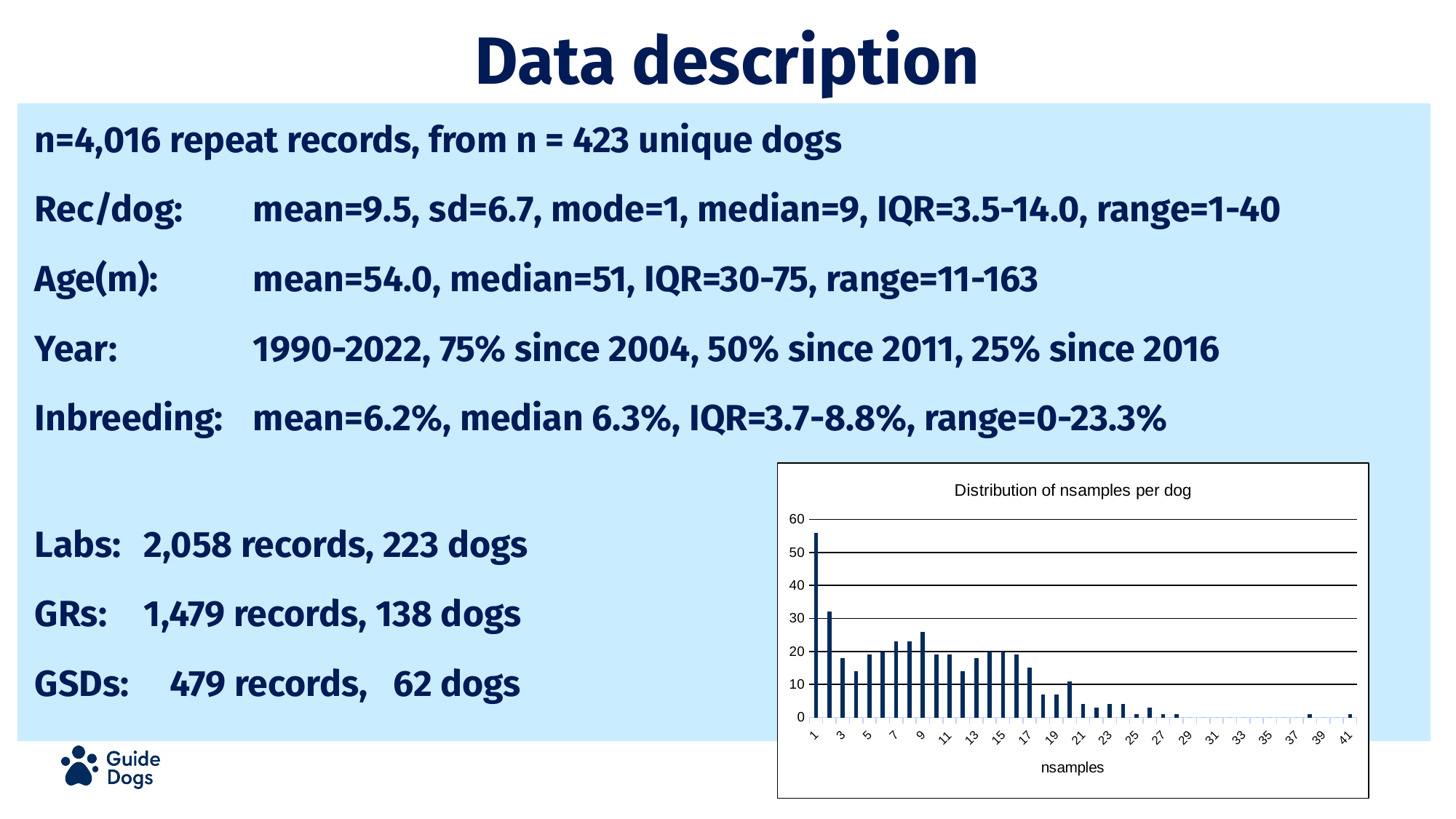

# Data description

n=4,016 repeat records, from n = 423 unique dogs
Rec/dog:	mean=9.5, sd=6.7, mode=1, median=9, IQR=3.5-14.0, range=1-40
Age(m):	mean=54.0, median=51, IQR=30-75, range=11-163
Year:		1990-2022, 75% since 2004, 50% since 2011, 25% since 2016
Inbreeding:	mean=6.2%, median 6.3%, IQR=3.7-8.8%, range=0-23.3%

Labs: 	2,058 records, 223 dogs
GRs:	1,479 records, 138 dogs
GSDs: 	   479 records,   62 dogs

### Chart: Distribution of nsamples per dog

| Category |  |
|---|---|